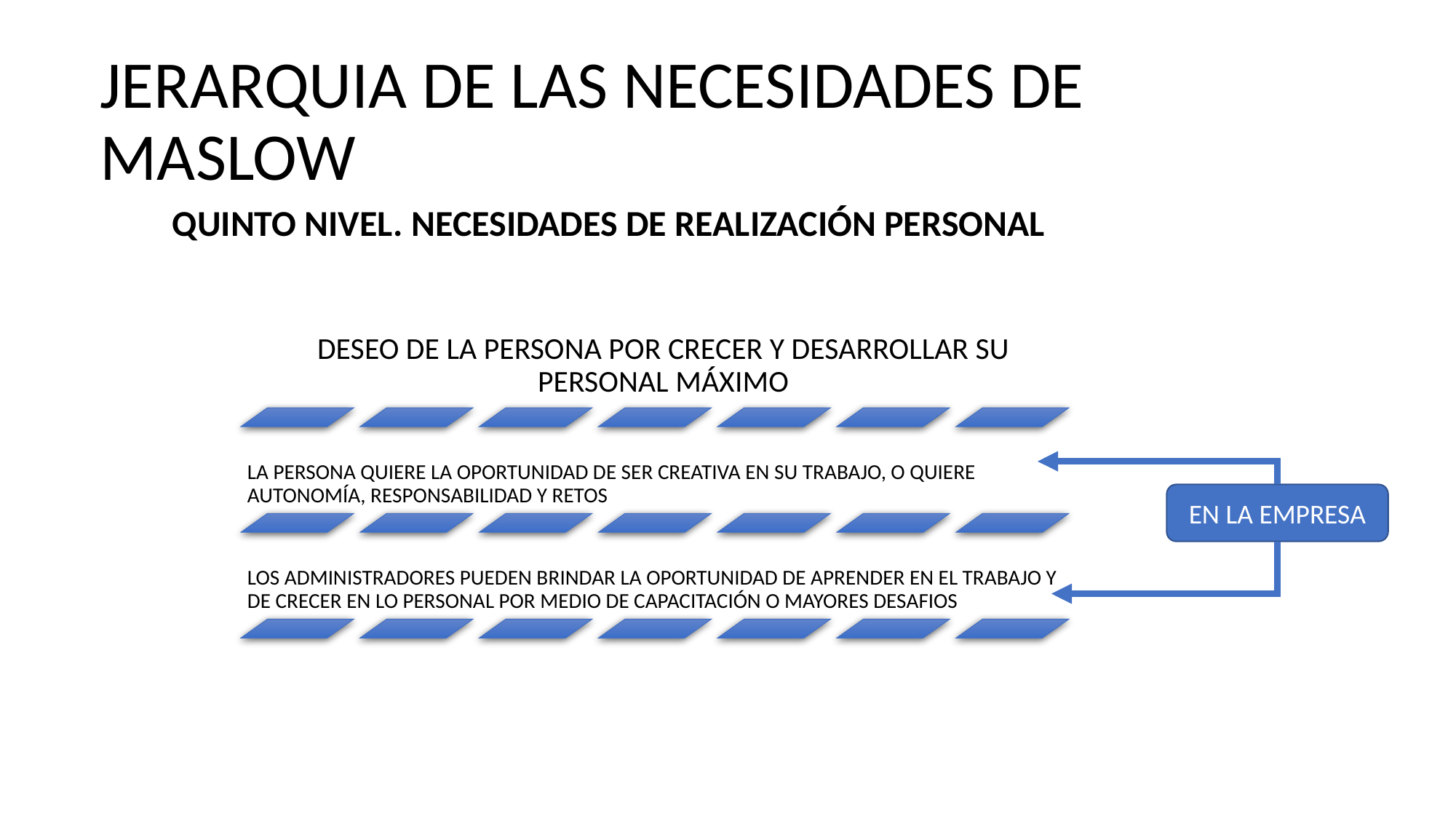

# JERARQUIA DE LAS NECESIDADES DE MASLOW
QUINTO NIVEL. NECESIDADES DE REALIZACIÓN PERSONAL
DESEO DE LA PERSONA POR CRECER Y DESARROLLAR SU PERSONAL MÁXIMO
LA PERSONA QUIERE LA OPORTUNIDAD DE SER CREATIVA EN SU TRABAJO, O QUIERE AUTONOMÍA, RESPONSABILIDAD Y RETOS
LOS ADMINISTRADORES PUEDEN BRINDAR LA OPORTUNIDAD DE APRENDER EN EL TRABAJO Y DE CRECER EN LO PERSONAL POR MEDIO DE CAPACITACIÓN O MAYORES DESAFIOS
EN LA EMPRESA